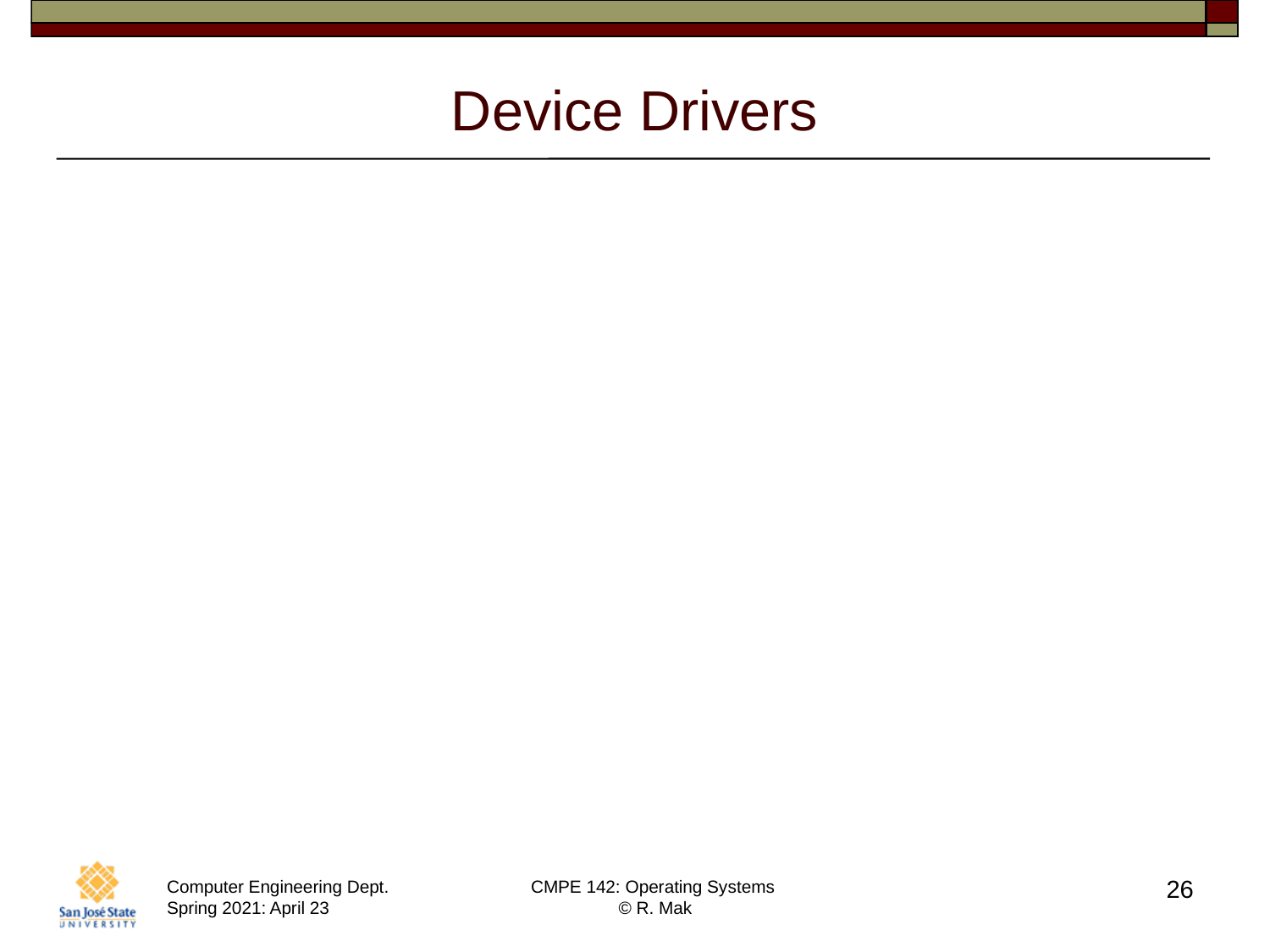

# Device Drivers
Device drivers are lower-level system software.
File systems deal with abstract block devices.

Provide uniform device access
by the OS kernel to the I/O subsystem.
New devices are being invented all the time.
No hope of using these devices without
standard device driver interfaces.
Analogous to the OS system calls which provide a standard interface between applications and the OS.
26